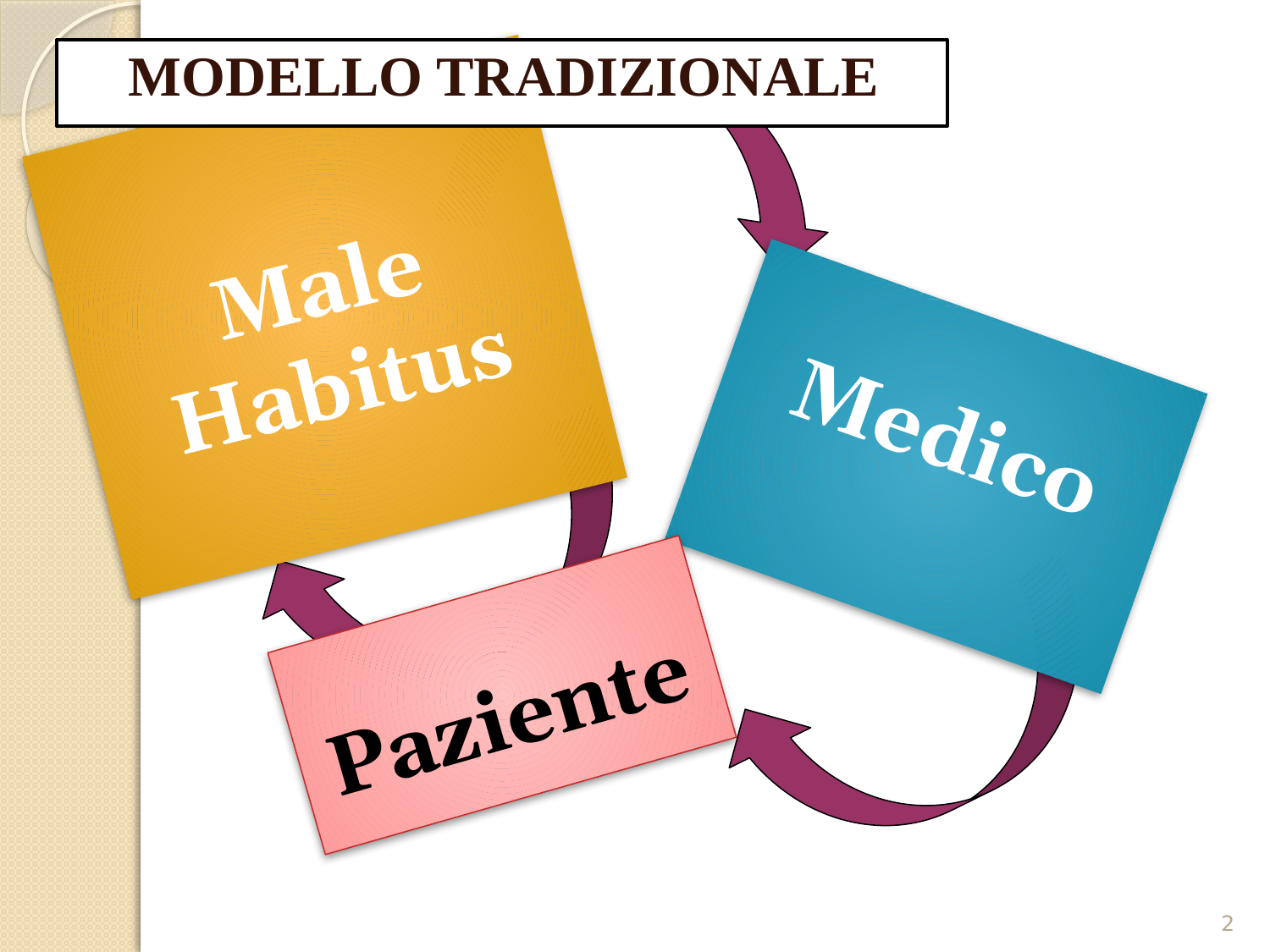

#
Modello tradizionale

Male Habitus

Medico

Paziente

2